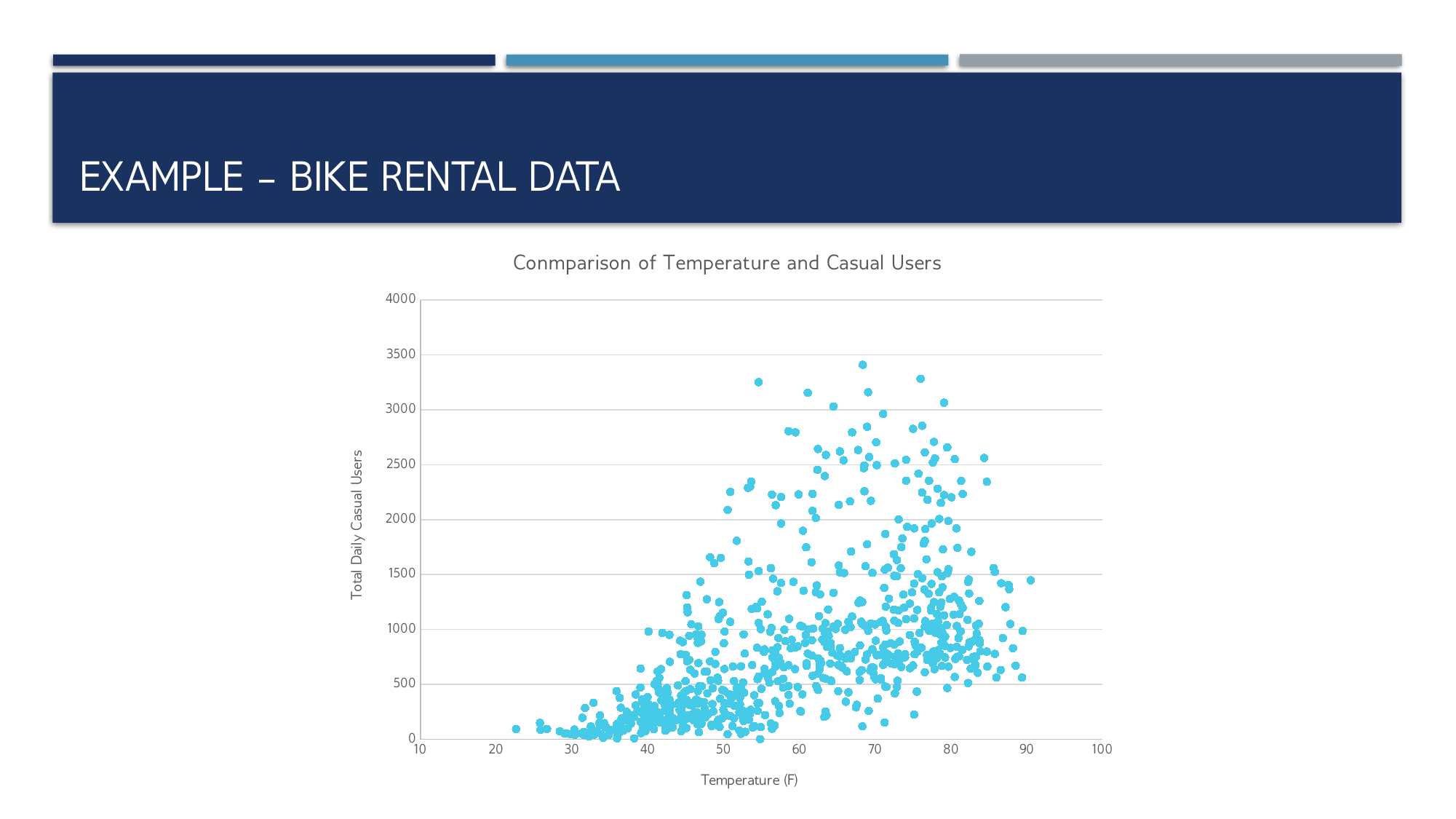

# EXAMPLE – BIKE RENTAL DATA

### Chart: Conmparison of Temperature and Casual Users

| Category | casual |
|---|---|